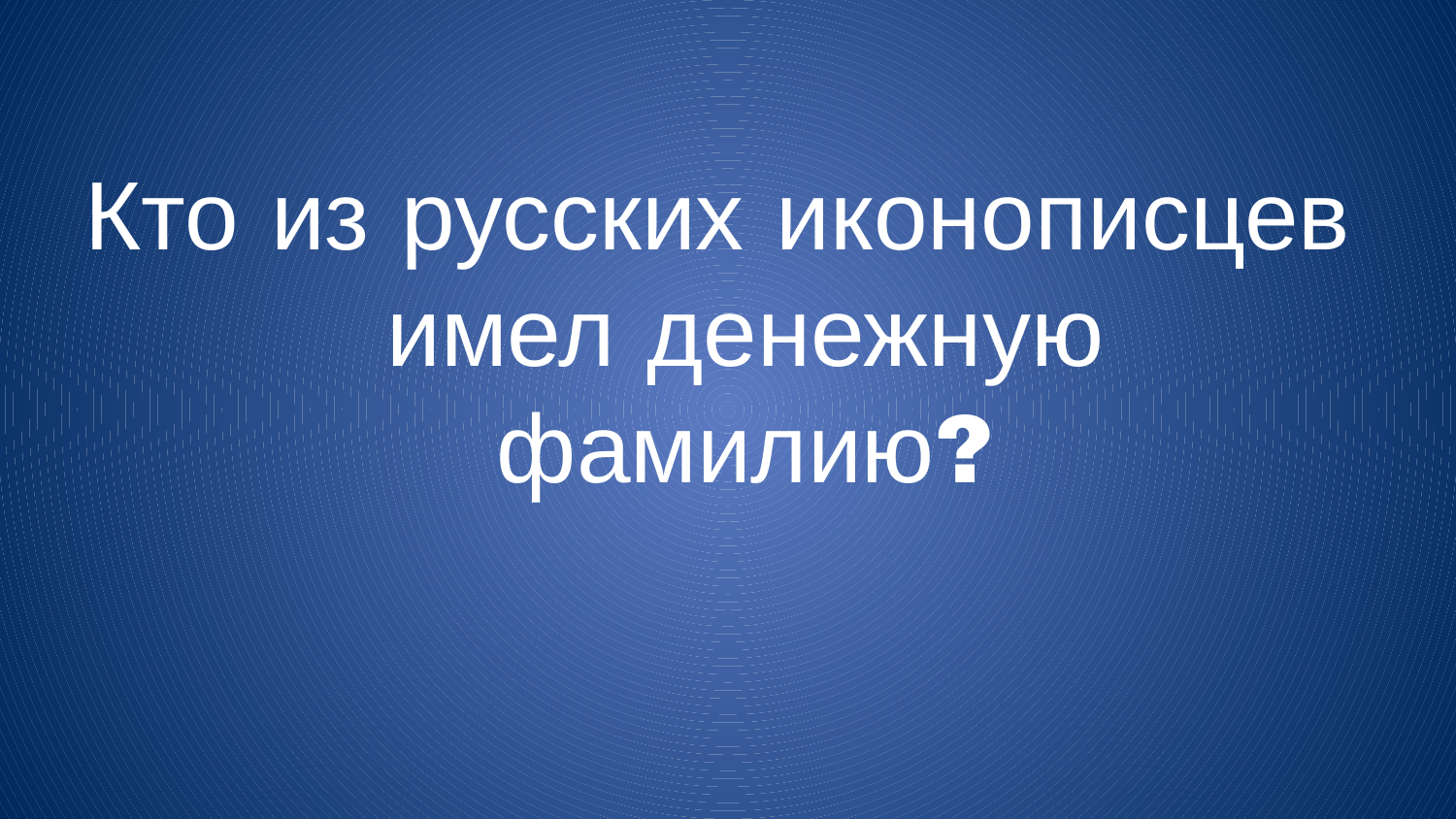

Кто из русских иконописцев имел денежную фамилию?